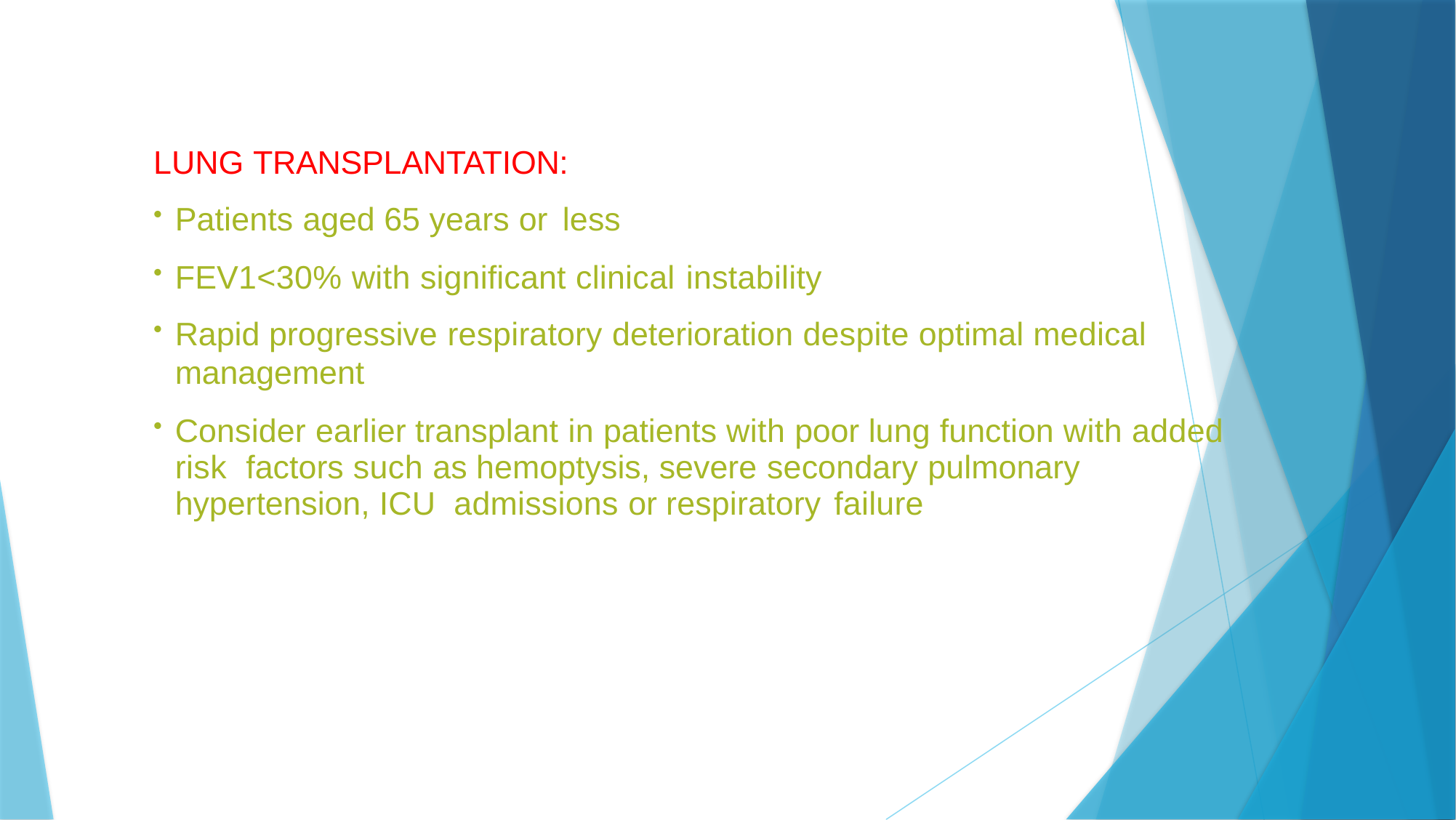

LUNG TRANSPLANTATION:
Patients aged 65 years or less
FEV1<30% with significant clinical instability
Rapid progressive respiratory deterioration despite optimal medical management
Consider earlier transplant in patients with poor lung function with added risk  factors such as hemoptysis, severe secondary pulmonary hypertension, ICU  admissions or respiratory failure